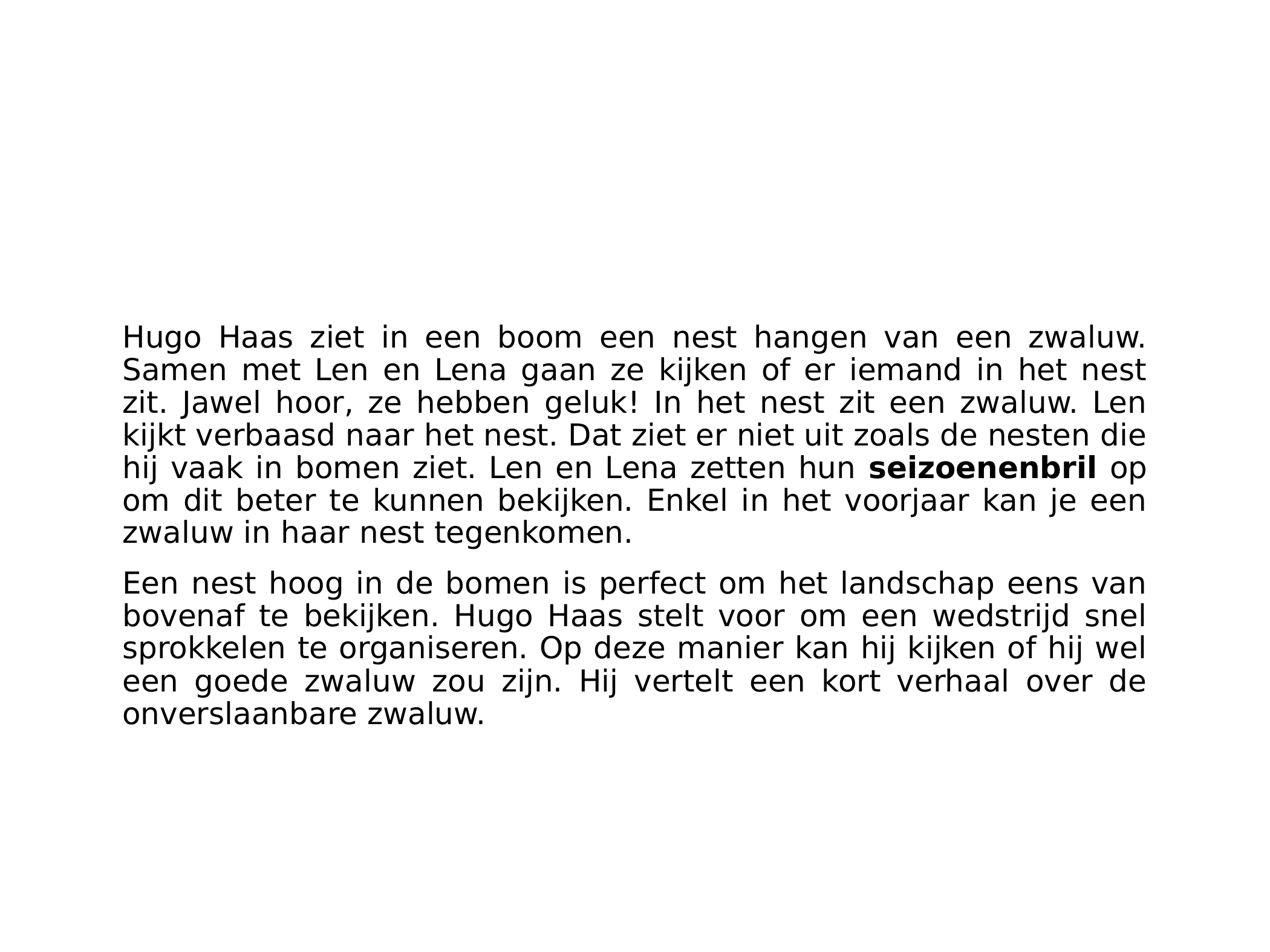

#
Hugo Haas ziet in een boom een nest hangen van een zwaluw. Samen met Len en Lena gaan ze kijken of er iemand in het nest zit. Jawel hoor, ze hebben geluk! In het nest zit een zwaluw. Len kijkt verbaasd naar het nest. Dat ziet er niet uit zoals de nesten die hij vaak in bomen ziet. Len en Lena zetten hun seizoenenbril op om dit beter te kunnen bekijken. Enkel in het voorjaar kan je een zwaluw in haar nest tegenkomen.
Een nest hoog in de bomen is perfect om het landschap eens van bovenaf te bekijken. Hugo Haas stelt voor om een wedstrijd snel sprokkelen te organiseren. Op deze manier kan hij kijken of hij wel een goede zwaluw zou zijn. Hij vertelt een kort verhaal over de onverslaanbare zwaluw.